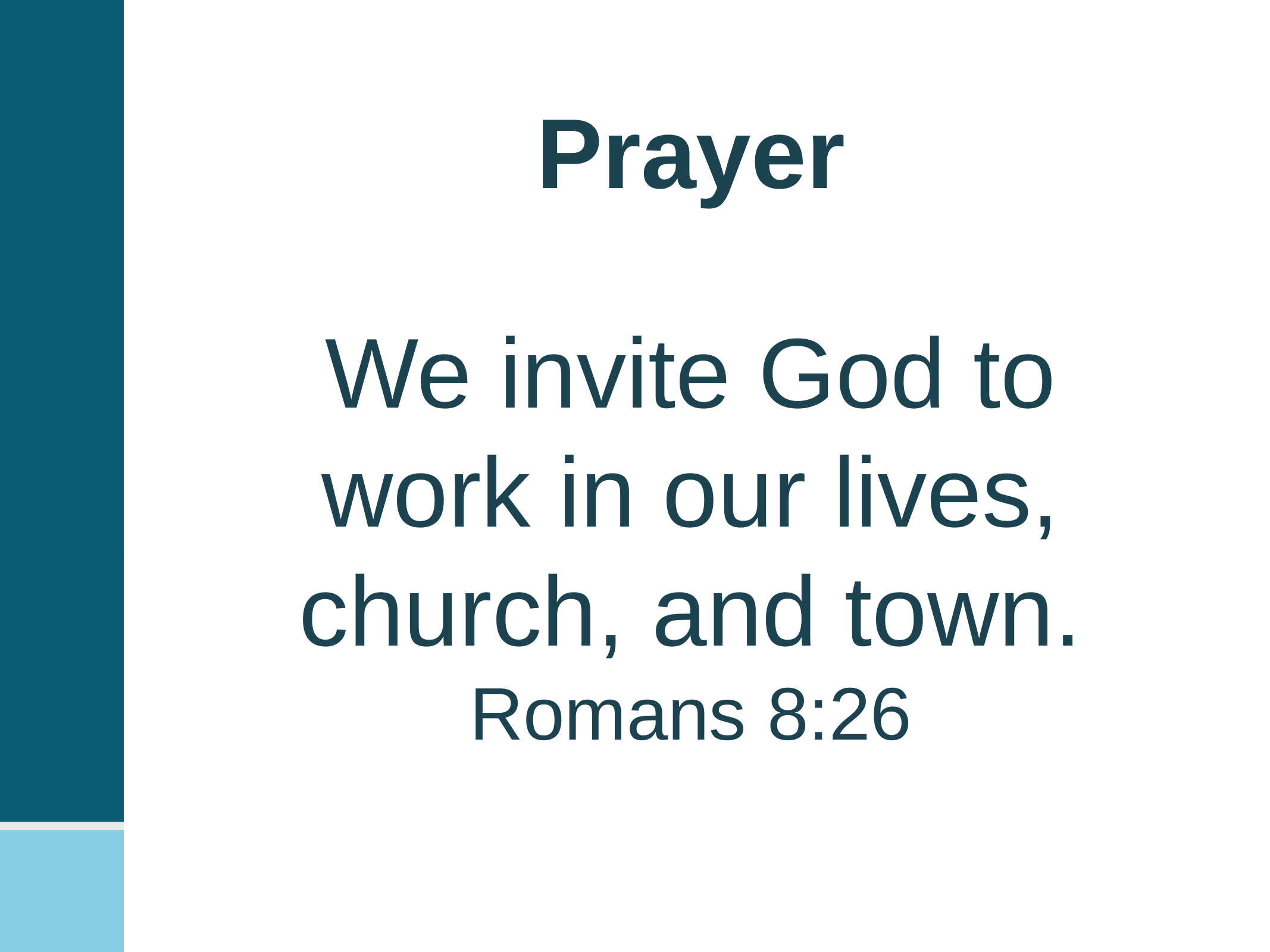

Prayer
# We invite God to work in our lives, church, and town.
Romans 8:26